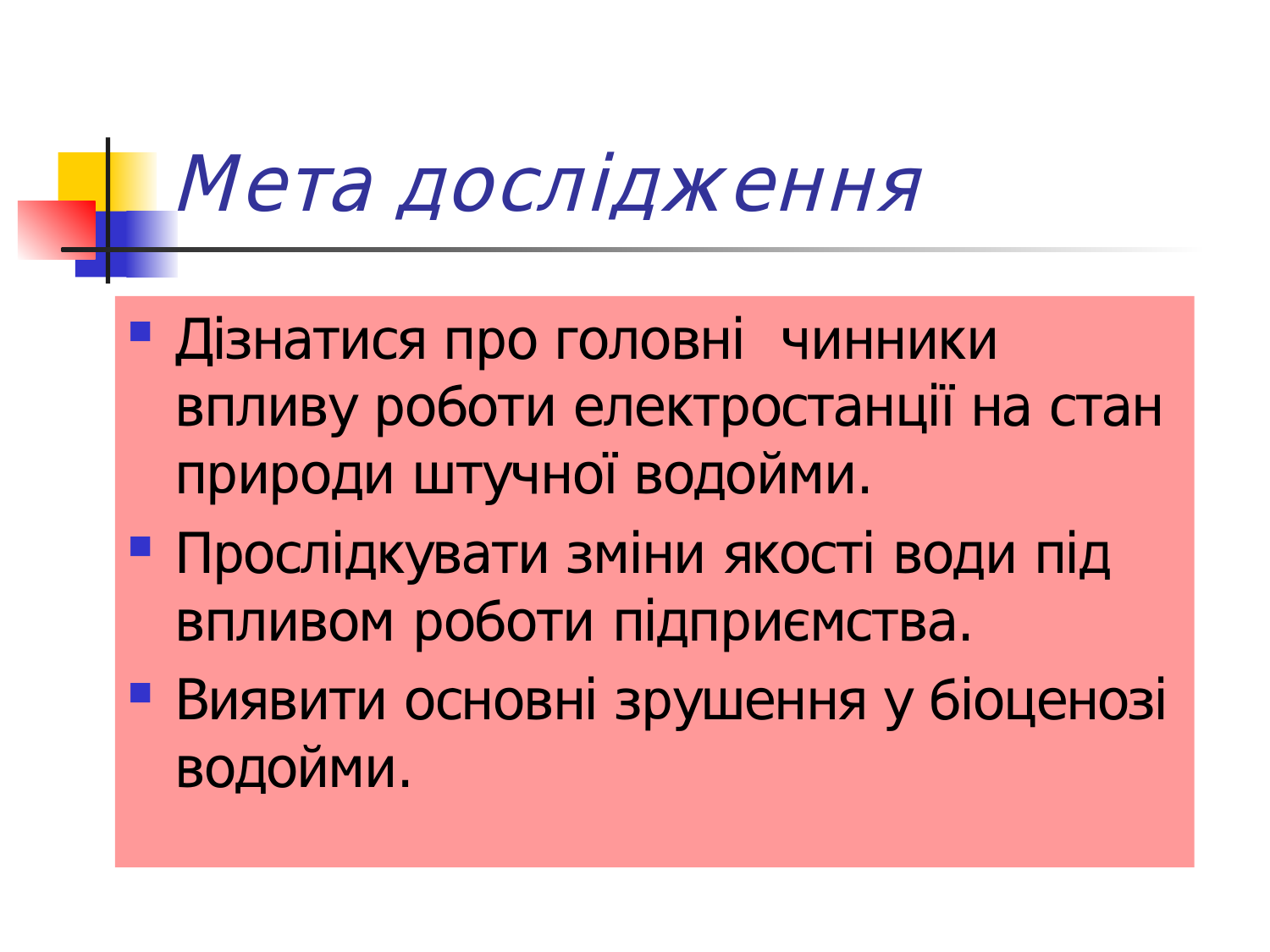

# Мета дослідження
Дізнатися про головні  чинники впливу роботи електростанції на стан природи штучної водойми.
Прослідкувати зміни якості води під впливом роботи підприємства.
Виявити основні зрушення у біоценозі водойми.